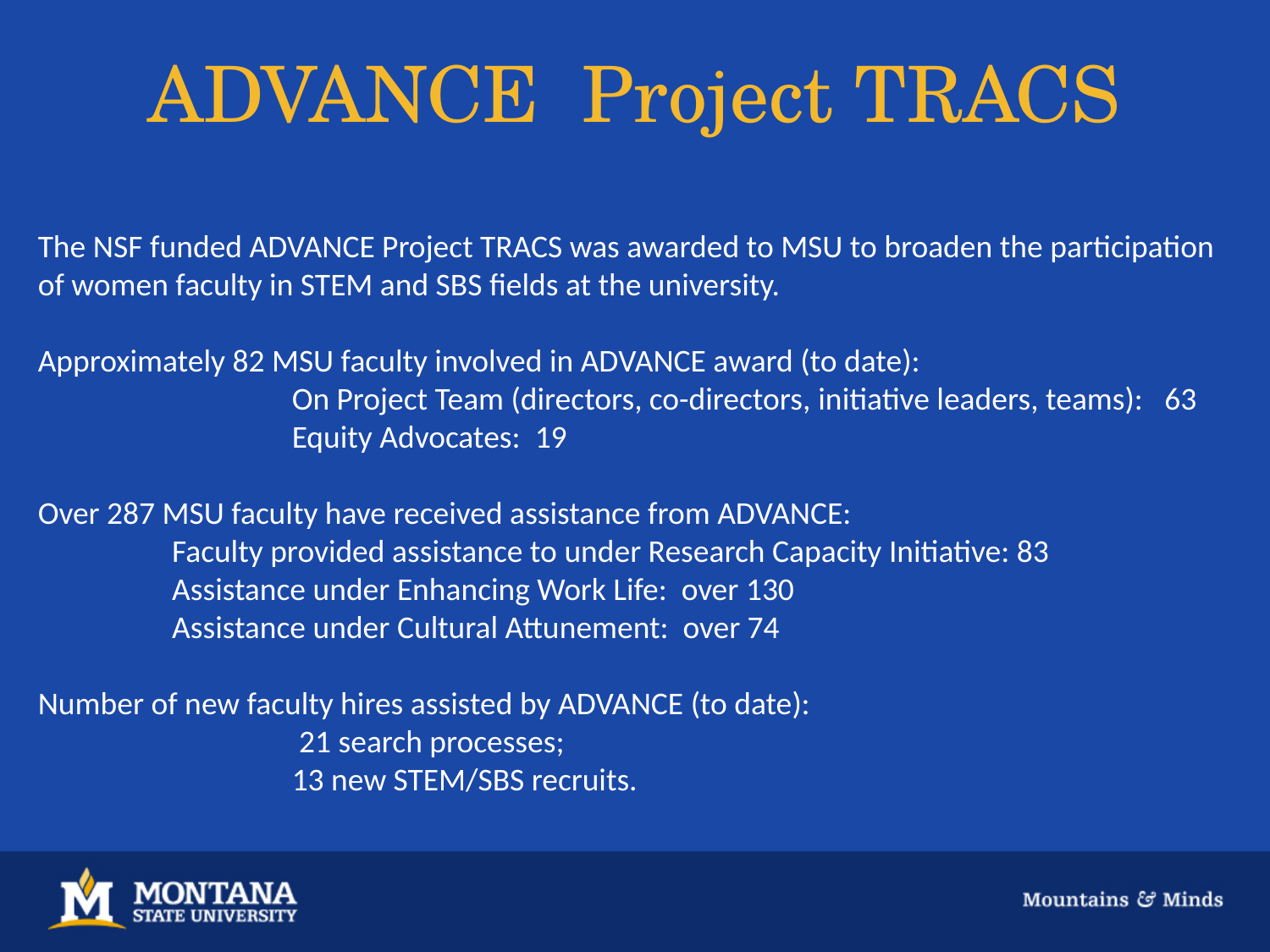

ADVANCE  Project TRACS
The NSF funded ADVANCE Project TRACS was awarded to MSU to broaden the participation of women faculty in STEM and SBS fields at the university.

Approximately 82 MSU faculty involved in ADVANCE award (to date):
		On Project Team (directors, co-directors, initiative leaders, teams):   63
		Equity Advocates:  19

Over 287 MSU faculty have received assistance from ADVANCE:
	 Faculty provided assistance to under Research Capacity Initiative: 83
	 Assistance under Enhancing Work Life:  over 130
	 Assistance under Cultural Attunement:  over 74

Number of new faculty hires assisted by ADVANCE (to date):
		 21 search processes;
		13 new STEM/SBS recruits.